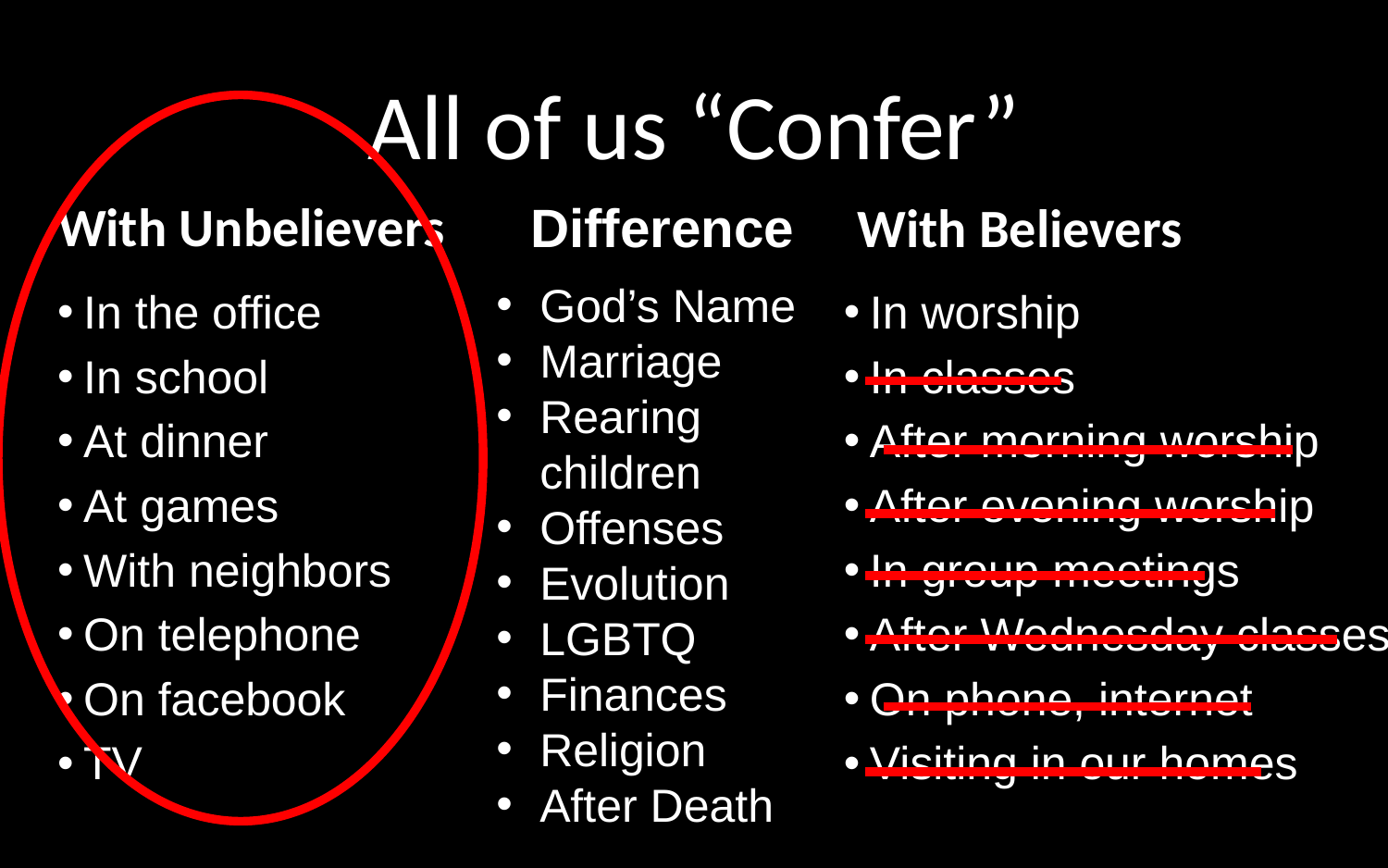

# All of us “Confer”

With Unbelievers
With Believers
Difference
God’s Name
Marriage
Rearing children
Offenses
Evolution
LGBTQ
Finances
Religion
After Death

In the office
In school
At dinner
At games
With neighbors
On telephone
On facebook
TV
In worship
In classes
After morning worship
After evening worship
In group meetings
After Wednesday classes
On phone, internet
Visiting in our homes